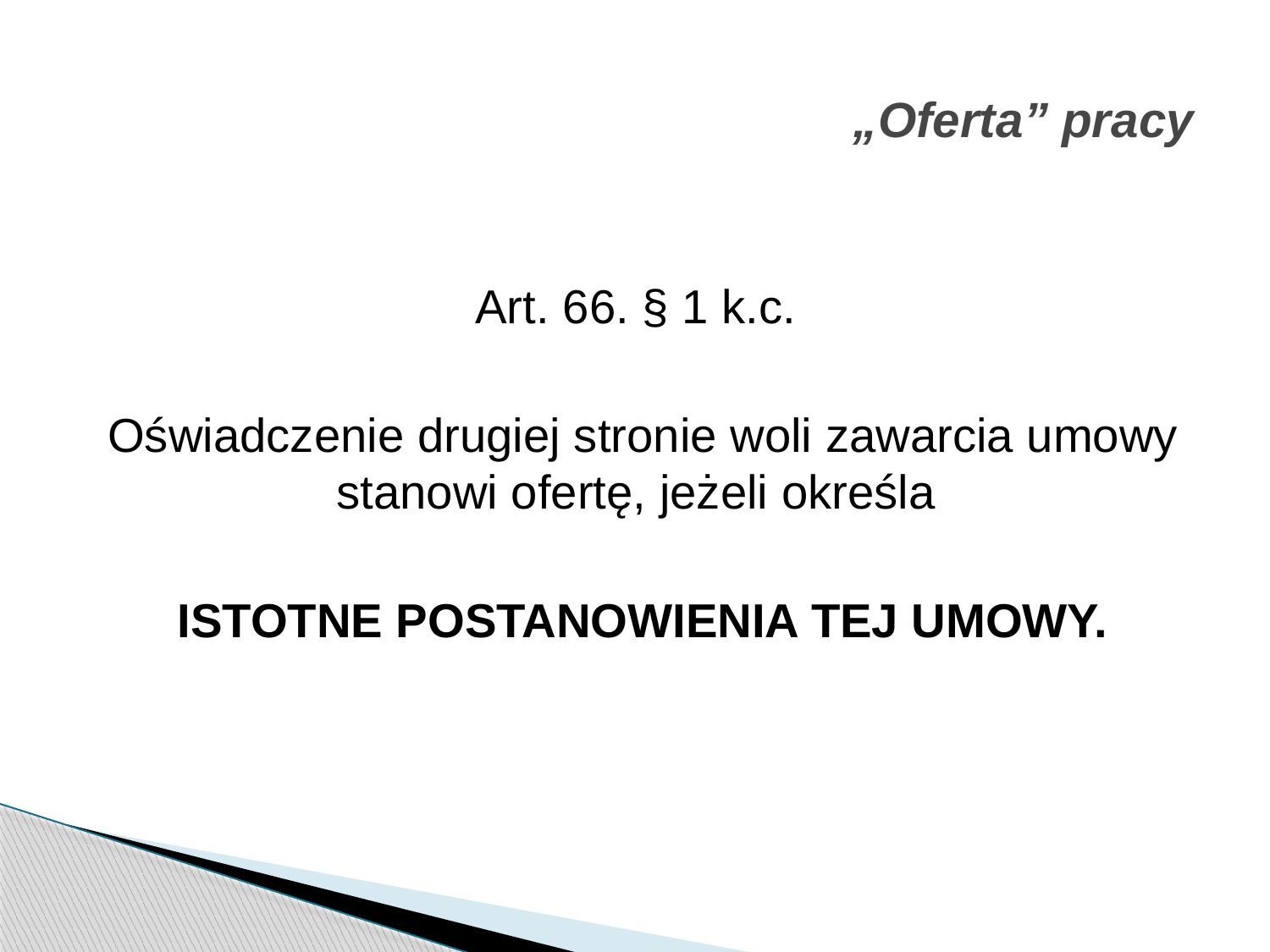

# „Oferta” pracy

Art. 66. § 1 k.c.

Oświadczenie drugiej stronie woli zawarcia umowy stanowi ofertę, jeżeli określa

ISTOTNE POSTANOWIENIA TEJ UMOWY.